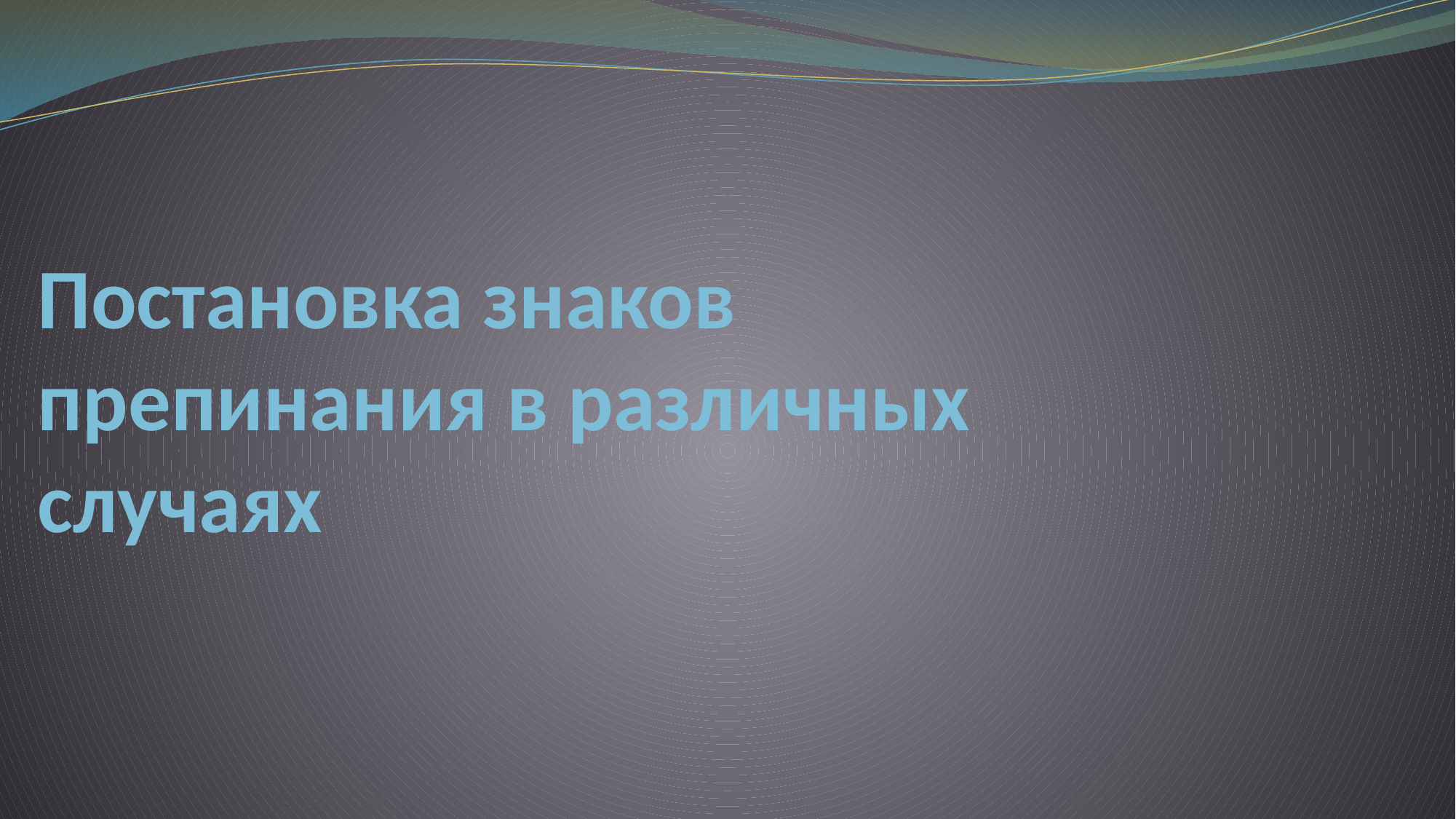

# Постановка знаков препинания в различных случаях